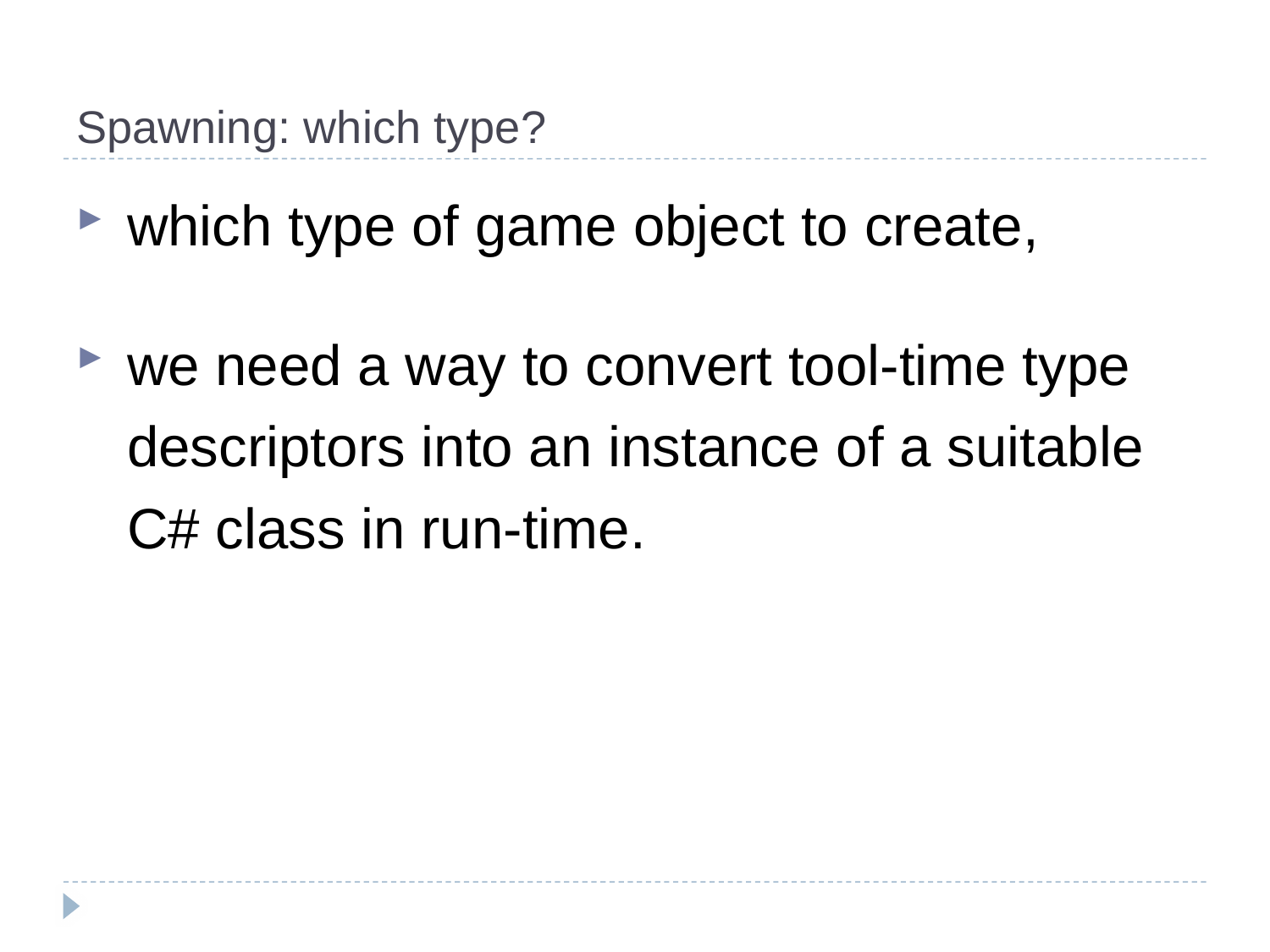

# Spawning: which type?
which type of game object to create,
we need a way to convert tool-time type descriptors into an instance of a suitable C# class in run-time.